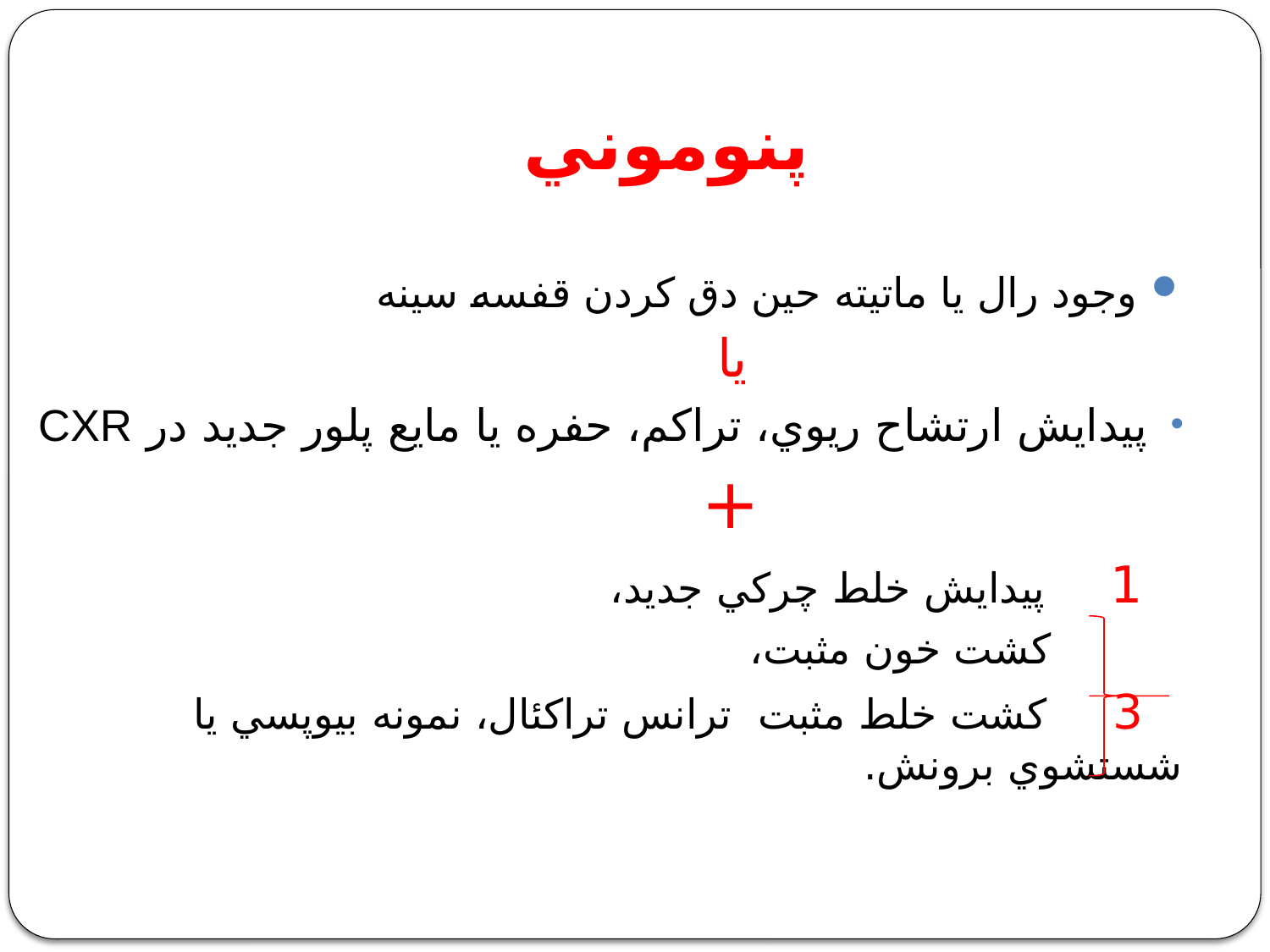

# پنوموني

 وجود رال يا ماتيته حين دق كردن قفسه سينه
                          یا
پيدايش ارتشاح ريوي، تراكم، حفره يا مايع پلور جديد در CXR
                   +
   1     پيدايش خلط چركي جديد،
          كشت خون مثبت،
   3     کشت خلط مثبت  ترانس تراكئال، نمونه بيوپسي يا شستشوي برونش.